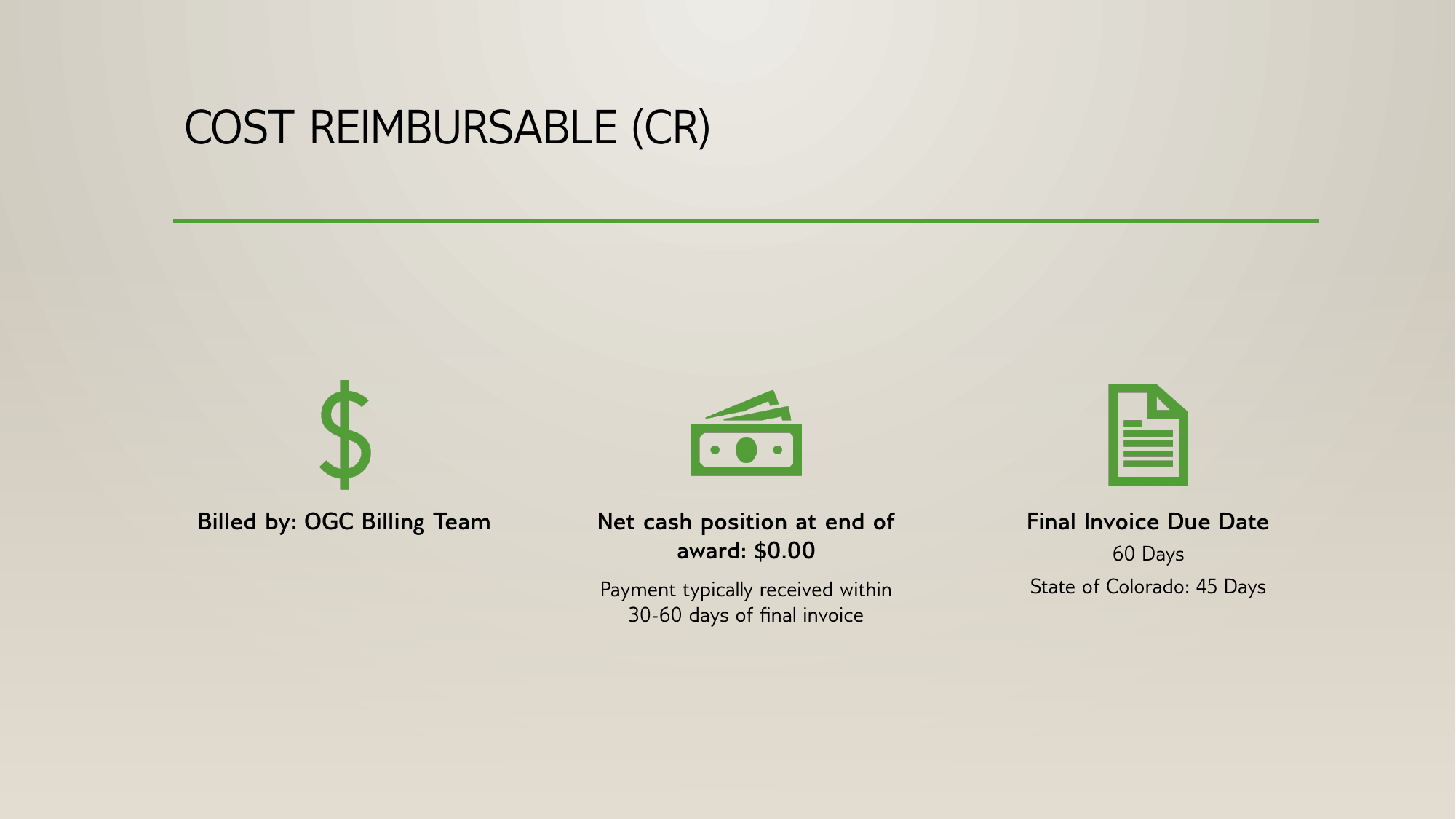

# Cost reimbursable (cr)

Billed by: OGC Billing Team

Net cash position at end of award: $0.00
Final Invoice Due Date
60 Days
State of Colorado: 45 Days
Payment typically received within 30-60 days of final invoice